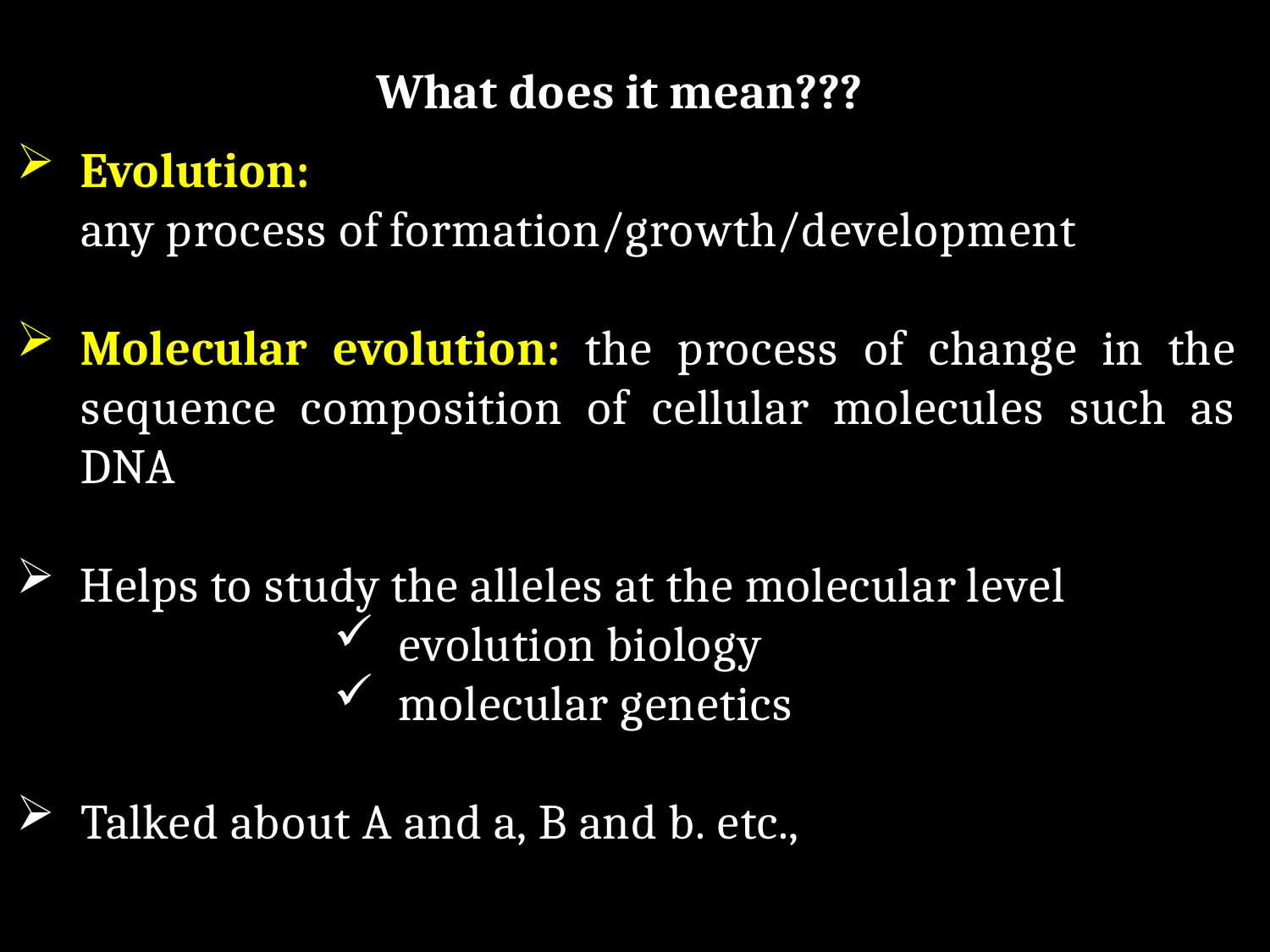

What does it mean???
Evolution: any process of formation/growth/development

Molecular evolution: the process of change in the sequence composition of cellular molecules such as DNA

Helps to study the alleles at the molecular level
evolution biology
molecular genetics

Talked about A and a, B and b. etc.,